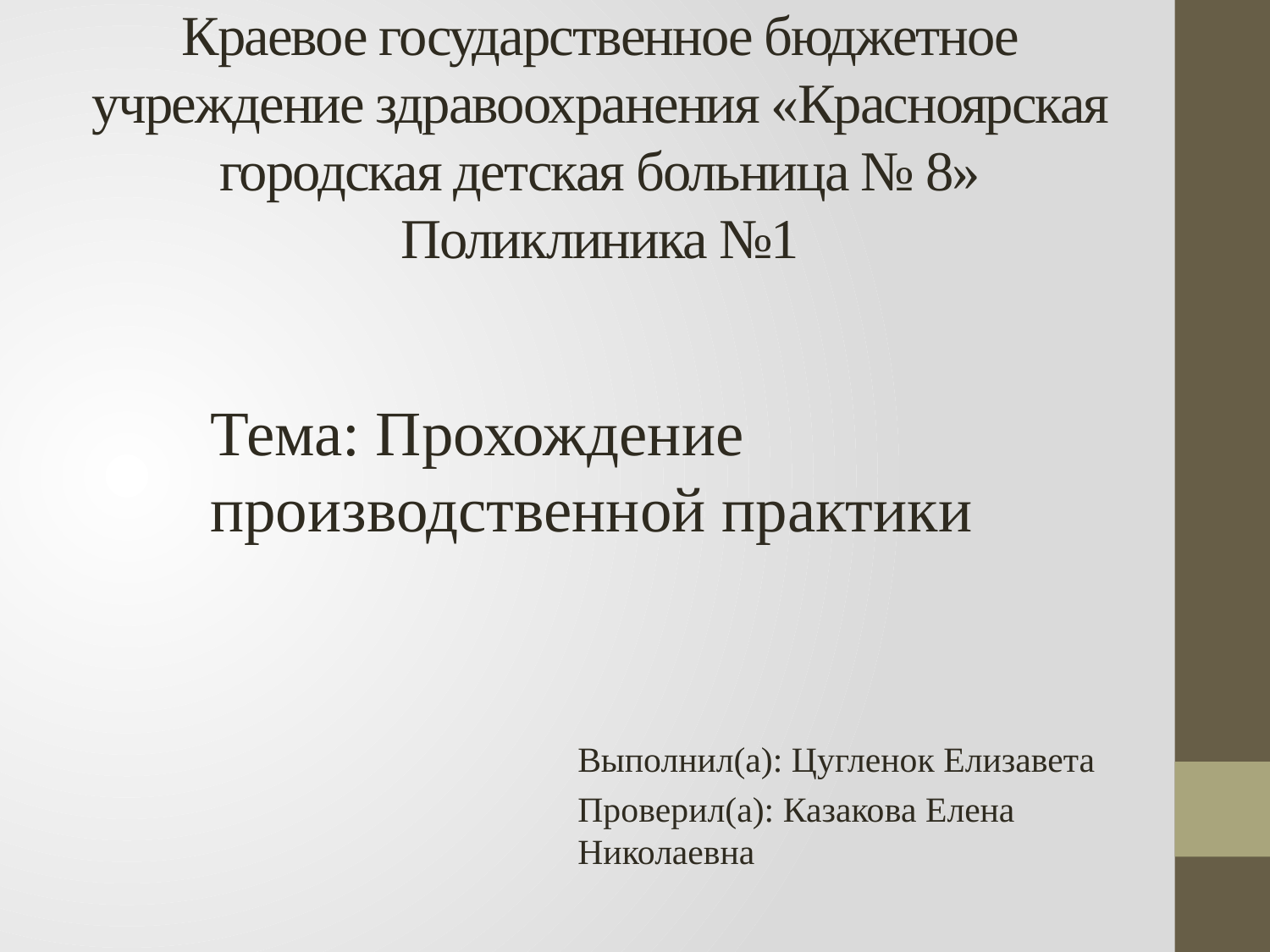

# Краевое государственное бюджетное учреждение здравоохранения «Красноярская городская детская больница № 8» Поликлиника №1
Тема: Прохождение производственной практики
Выполнил(а): Цугленок Елизавета
Проверил(а): Казакова Елена Николаевна